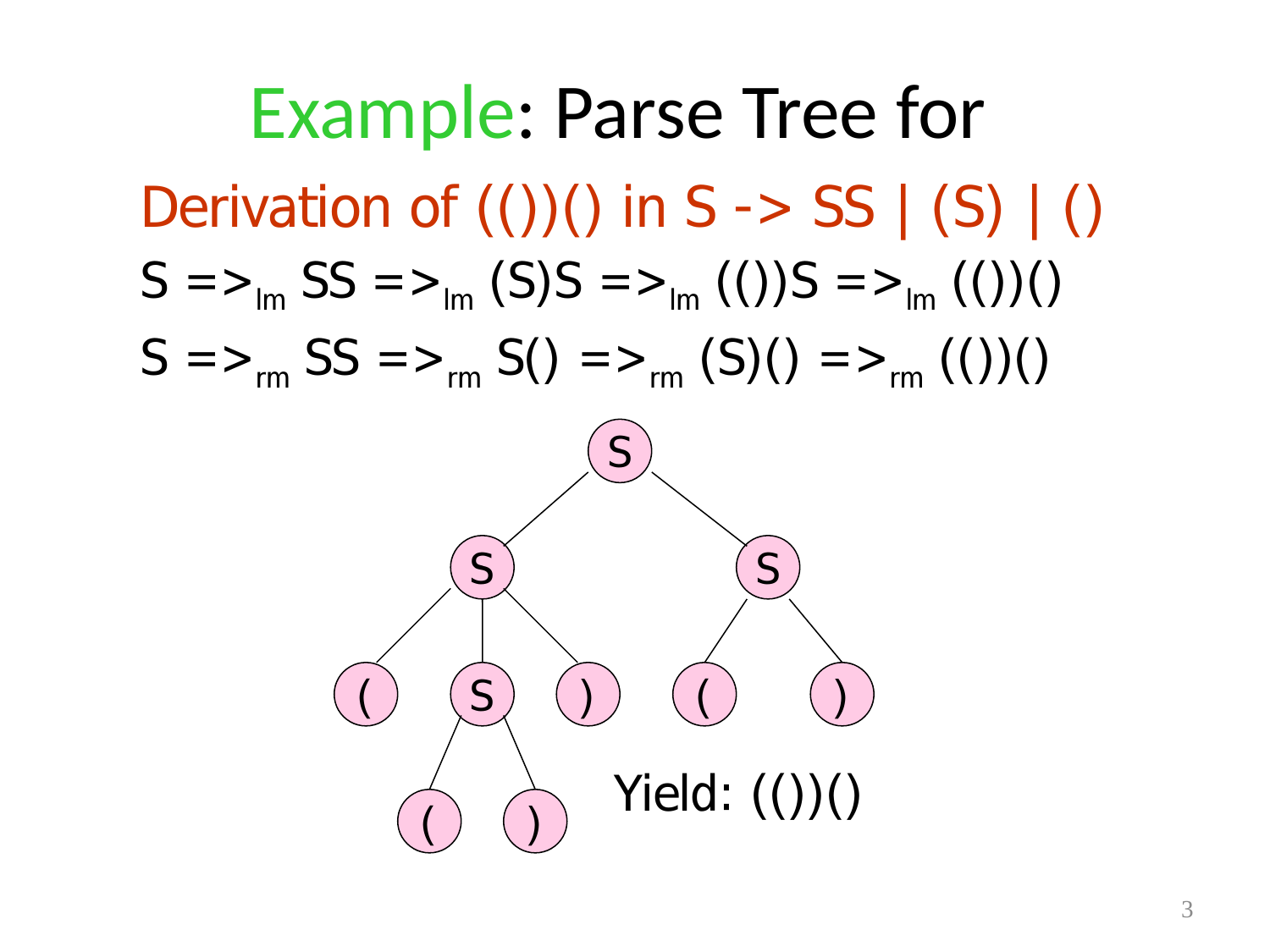

# Example: Parse Tree for
Derivation of (())() in S -> SS | (S) | ()
S =>lm SS =>lm (S)S =>lm (())S =>lm (())()
S =>rm SS =>rm S() =>rm (S)() =>rm (())()
S

S
S

(
S
)

(
)

(
)
Yield: (())()
3